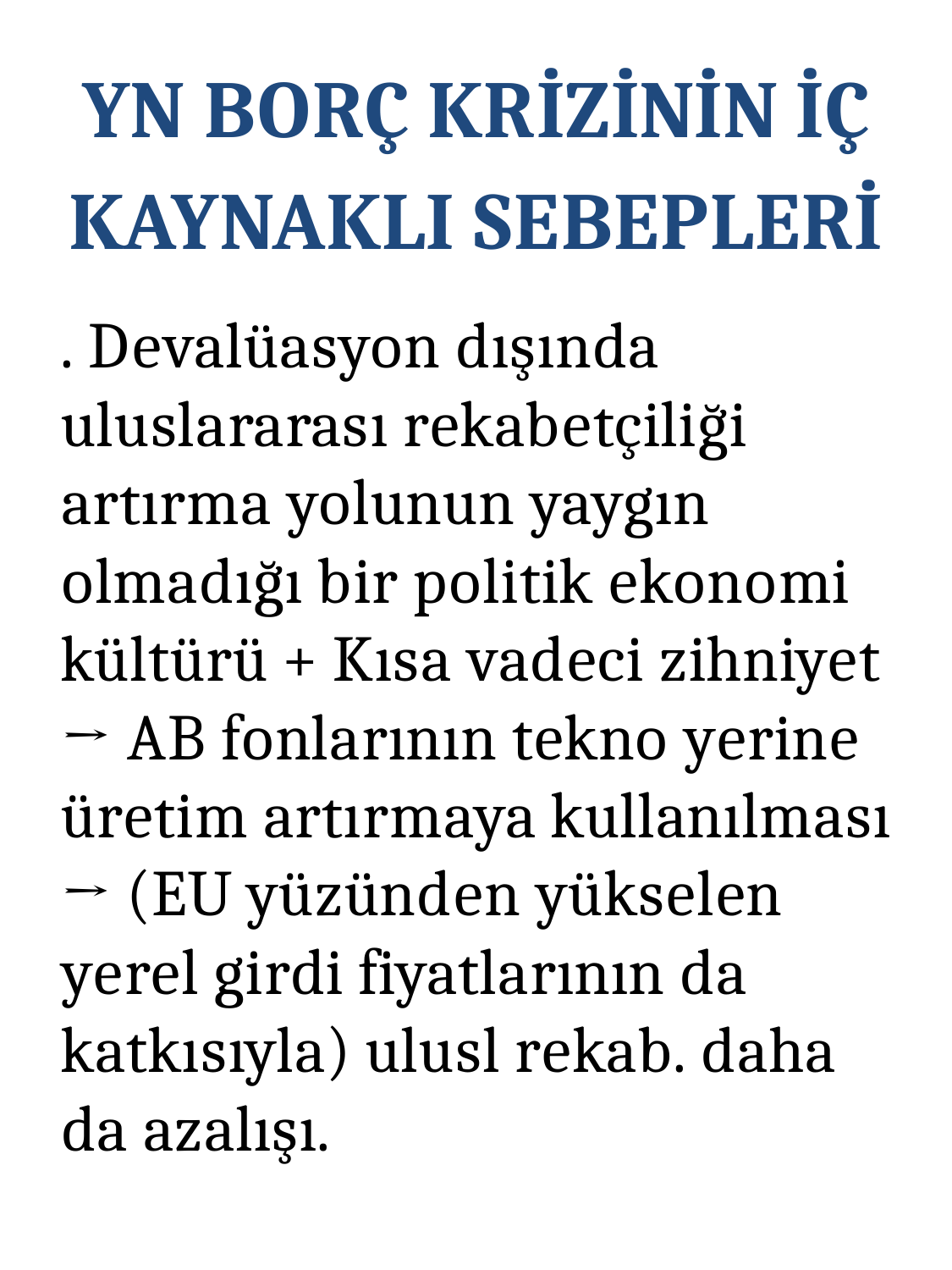

YN BORÇ KRİZİNİN İÇ KAYNAKLI SEBEPLERİ
. Devalüasyon dışında uluslararası rekabetçiliği artırma yolunun yaygın olmadığı bir politik ekonomi kültürü + Kısa vadeci zihniyet → AB fonlarının tekno yerine üretim artırmaya kullanılması → (EU yüzünden yükselen yerel girdi fiyatlarının da katkısıyla) ulusl rekab. daha da azalışı.